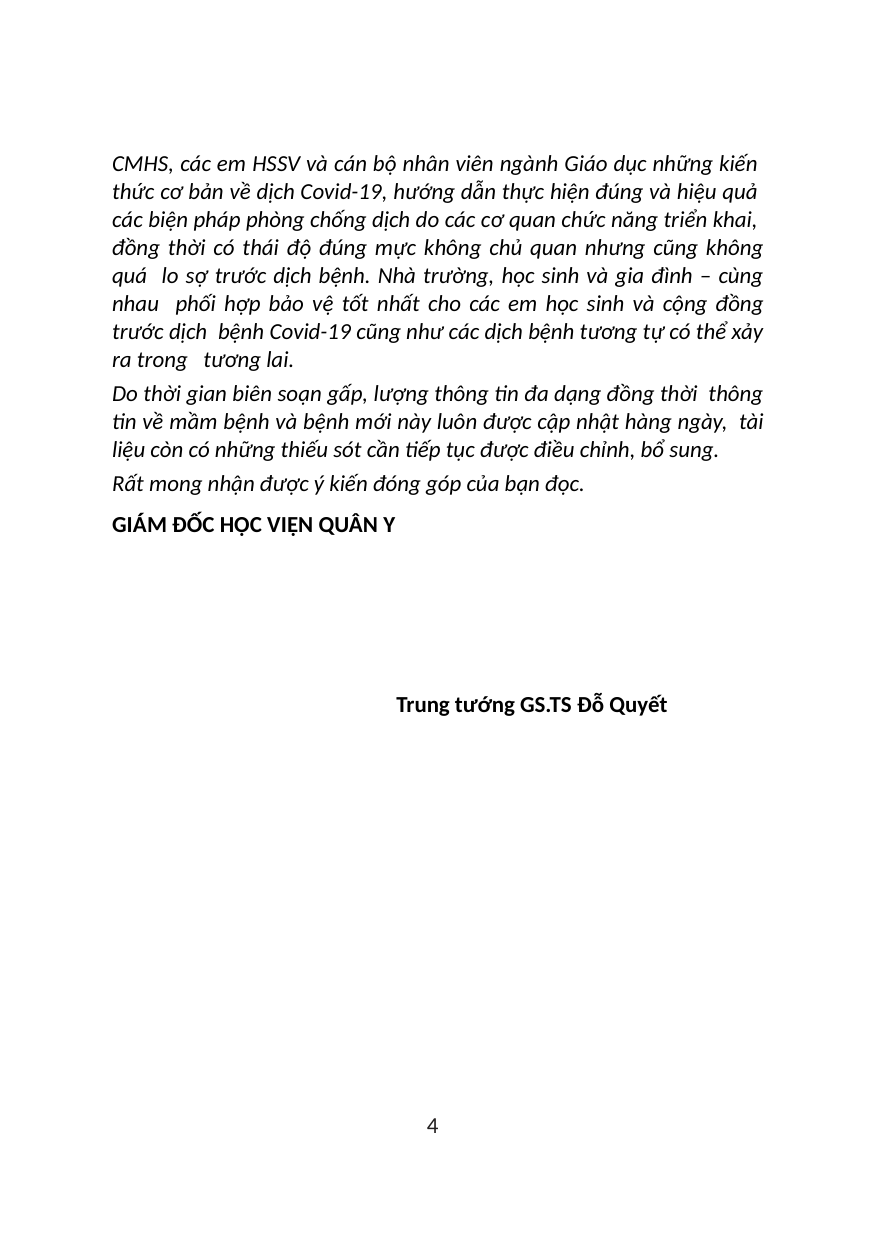

CMHS, các em HSSV và cán bộ nhân viên ngành Giáo dục những kiến  thức cơ bản về dịch Covid-19, hướng dẫn thực hiện đúng và hiệu quả  các biện pháp phòng chống dịch do các cơ quan chức năng triển khai,  đồng thời có thái độ đúng mực không chủ quan nhưng cũng không quá  lo sợ trước dịch bệnh. Nhà trường, học sinh và gia đình – cùng nhau  phối hợp bảo vệ tốt nhất cho các em học sinh và cộng đồng trước dịch  bệnh Covid-19 cũng như các dịch bệnh tương tự có thể xảy ra trong   tương lai.
Do thời gian biên soạn gấp, lượng thông tin đa dạng đồng thời  thông tin về mầm bệnh và bệnh mới này luôn được cập nhật hàng ngày,  tài liệu còn có những thiếu sót cần tiếp tục được điều chỉnh, bổ sung.
Rất mong nhận được ý kiến đóng góp của bạn đọc.
GIÁM ĐỐC HỌC VIỆN QUÂN Y
Trung tướng GS.TS Đỗ Quyết
4